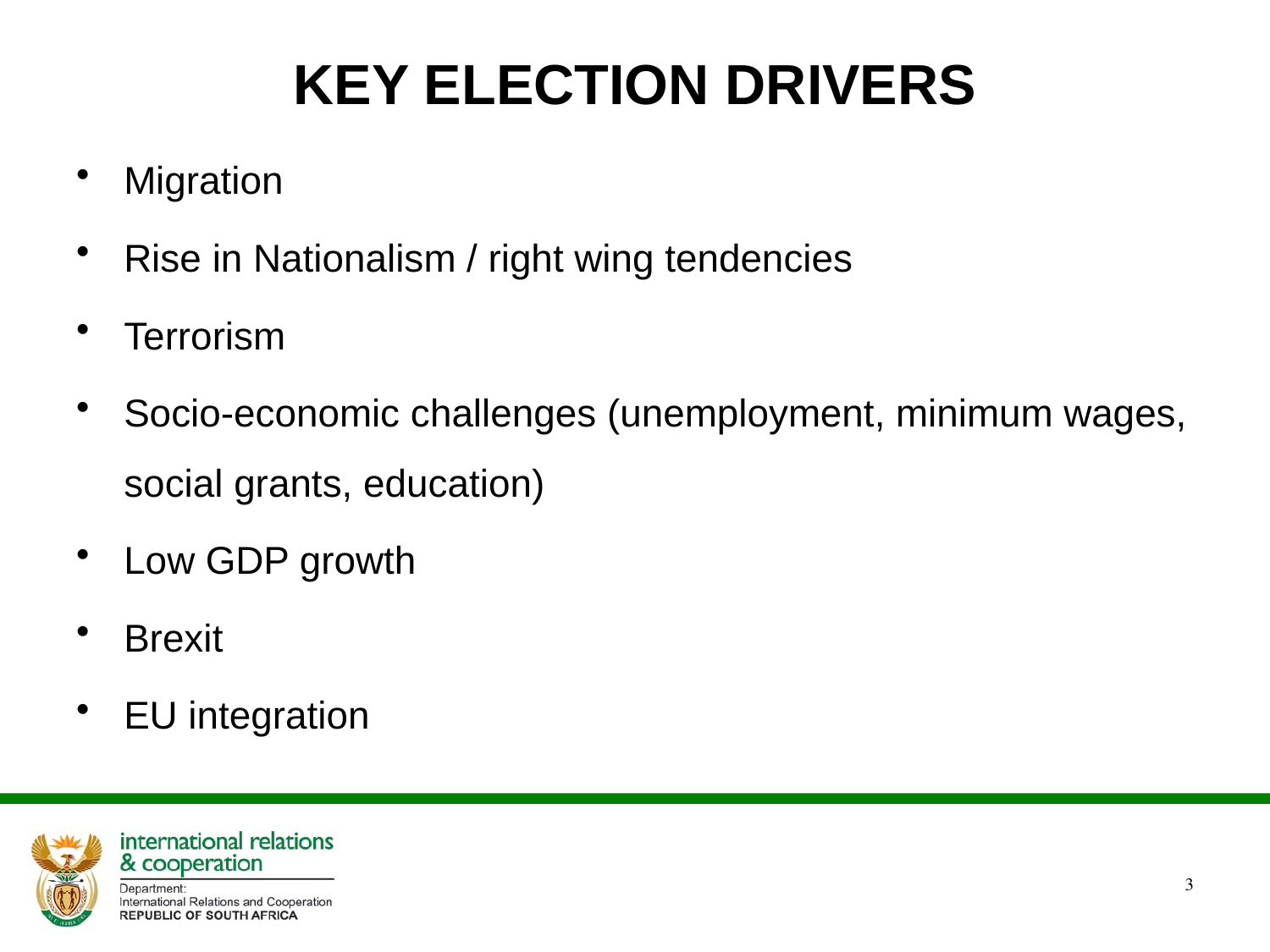

# KEY ELECTION DRIVERS
Migration
Rise in Nationalism / right wing tendencies
Terrorism
Socio-economic challenges (unemployment, minimum wages, social grants, education)
Low GDP growth
Brexit
EU integration

3